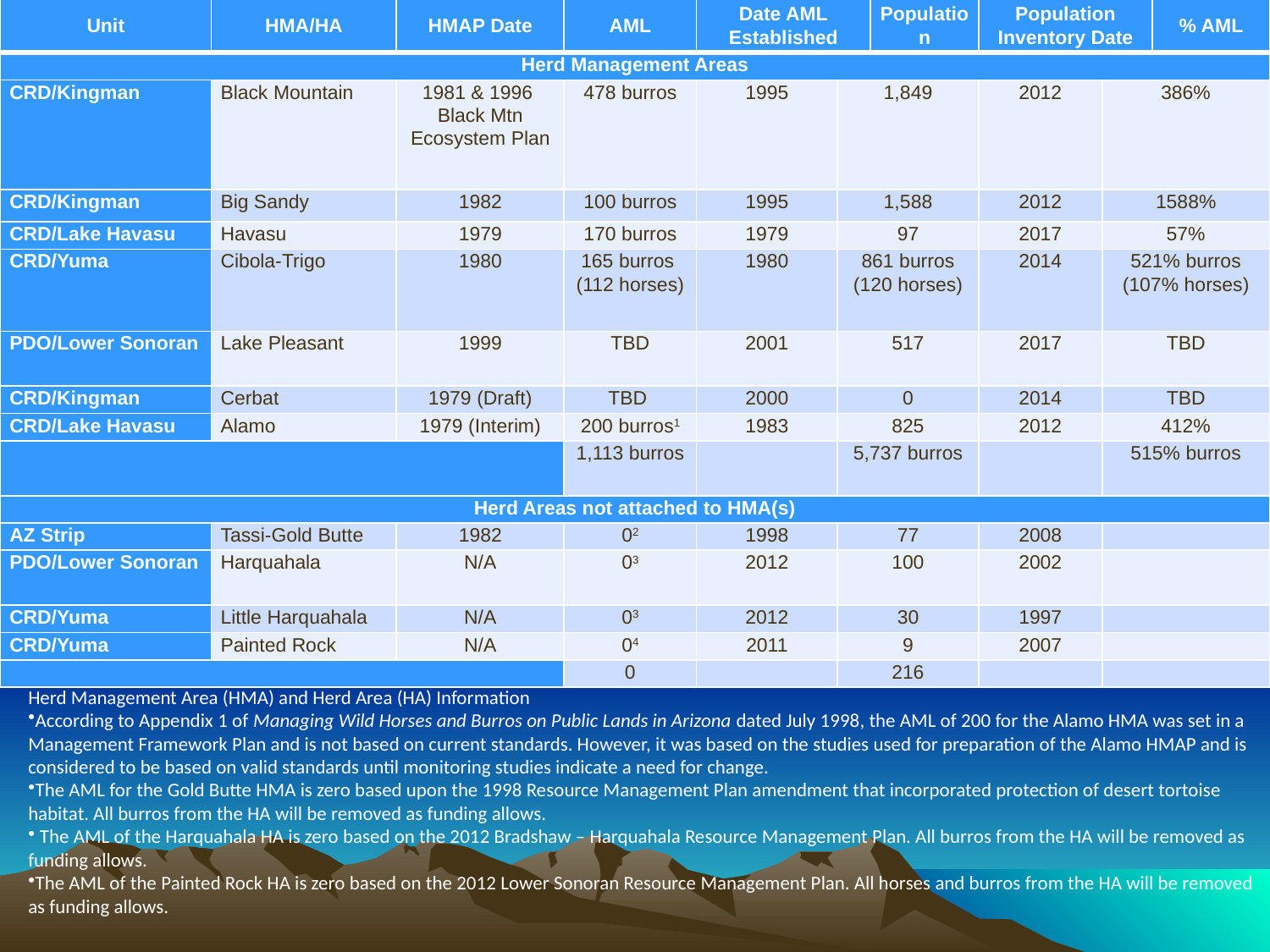

| Unit | HMA/HA | HMAP Date | AML | Date AML Established |  | Population | Population Inventory Date |  | % AML |
| --- | --- | --- | --- | --- | --- | --- | --- | --- | --- |
| Herd Management Areas |  |  |  |  |  |  |  |  |  |
| CRD/Kingman | Black Mountain | 1981 & 1996 Black Mtn Ecosystem Plan | 478 burros | 1995 | 1,849 |  | 2012 | 386% |  |
| CRD/Kingman | Big Sandy | 1982 | 100 burros | 1995 | 1,588 |  | 2012 | 1588% |  |
| CRD/Lake Havasu | Havasu | 1979 | 170 burros | 1979 | 97 |  | 2017 | 57% |  |
| CRD/Yuma | Cibola-Trigo | 1980 | 165 burros (112 horses) | 1980 | 861 burros (120 horses) |  | 2014 | 521% burros (107% horses) |  |
| PDO/Lower Sonoran | Lake Pleasant | 1999 | TBD | 2001 | 517 |  | 2017 | TBD |  |
| CRD/Kingman | Cerbat | 1979 (Draft) | TBD | 2000 | 0 |  | 2014 | TBD |  |
| CRD/Lake Havasu | Alamo | 1979 (Interim) | 200 burros1 | 1983 | 825 |  | 2012 | 412% |  |
|  |  |  | 1,113 burros |  | 5,737 burros |  |  | 515% burros |  |
| Herd Areas not attached to HMA(s) |  |  |  |  |  |  |  |  |  |
| AZ Strip | Tassi-Gold Butte | 1982 | 02 | 1998 | 77 |  | 2008 |  |  |
| PDO/Lower Sonoran | Harquahala | N/A | 03 | 2012 | 100 |  | 2002 |  |  |
| CRD/Yuma | Little Harquahala | N/A | 03 | 2012 | 30 |  | 1997 |  |  |
| CRD/Yuma | Painted Rock | N/A | 04 | 2011 | 9 |  | 2007 |  |  |
|  |  |  | 0 |  | 216 |  |  |  |  |
#
Herd Management Area (HMA) and Herd Area (HA) Information
According to Appendix 1 of Managing Wild Horses and Burros on Public Lands in Arizona dated July 1998, the AML of 200 for the Alamo HMA was set in a Management Framework Plan and is not based on current standards. However, it was based on the studies used for preparation of the Alamo HMAP and is considered to be based on valid standards until monitoring studies indicate a need for change.
The AML for the Gold Butte HMA is zero based upon the 1998 Resource Management Plan amendment that incorporated protection of desert tortoise habitat. All burros from the HA will be removed as funding allows.
 The AML of the Harquahala HA is zero based on the 2012 Bradshaw – Harquahala Resource Management Plan. All burros from the HA will be removed as funding allows.
The AML of the Painted Rock HA is zero based on the 2012 Lower Sonoran Resource Management Plan. All horses and burros from the HA will be removed as funding allows.